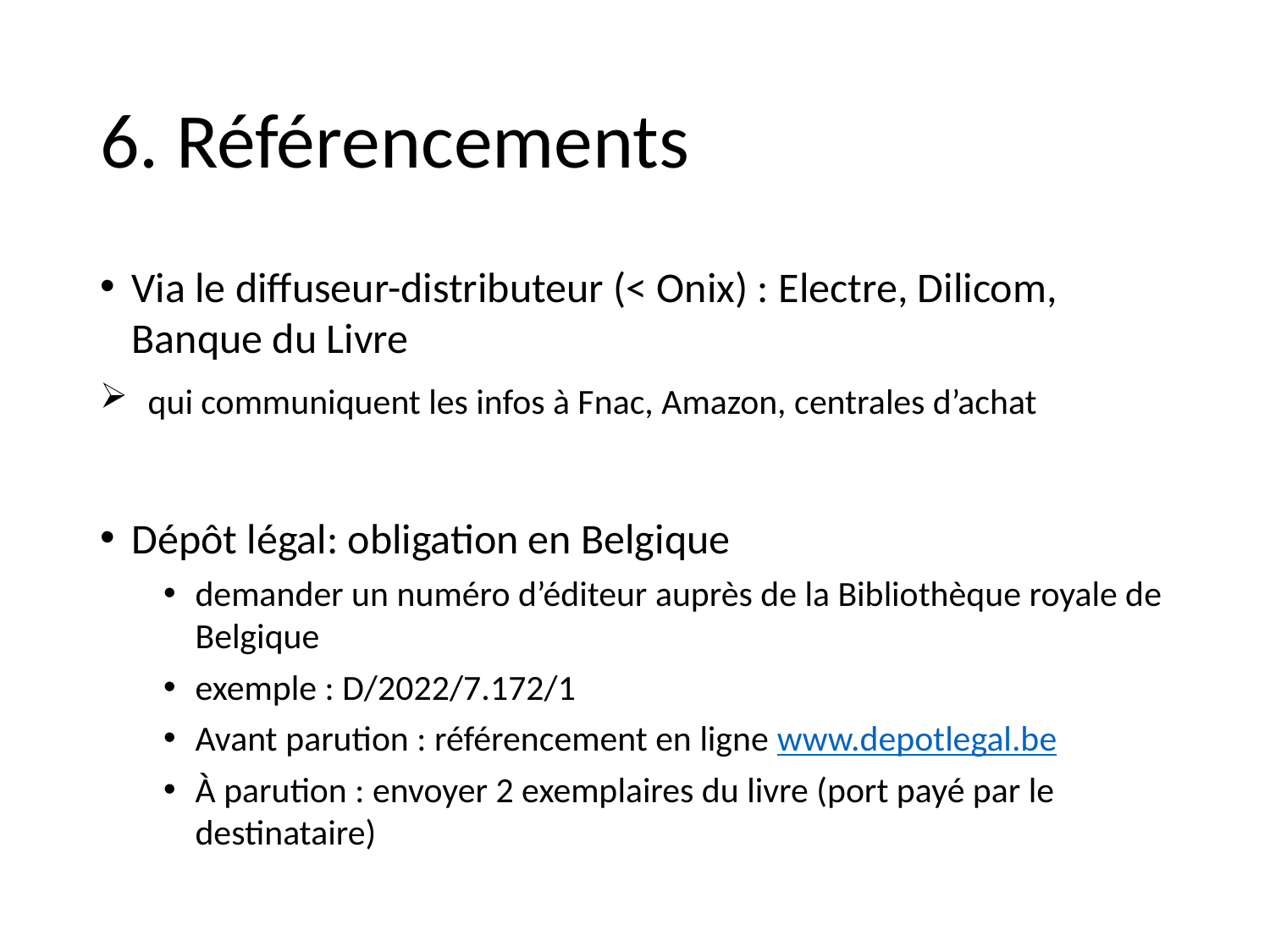

# 6. Référencements
Via le diffuseur-distributeur (< Onix) : Electre, Dilicom, Banque du Livre
  qui communiquent les infos à Fnac, Amazon, centrales d’achat

Dépôt légal: obligation en Belgique
demander un numéro d’éditeur auprès de la Bibliothèque royale de Belgique
exemple : D/2022/7.172/1
Avant parution : référencement en ligne www.depotlegal.be
À parution : envoyer 2 exemplaires du livre (port payé par le destinataire)